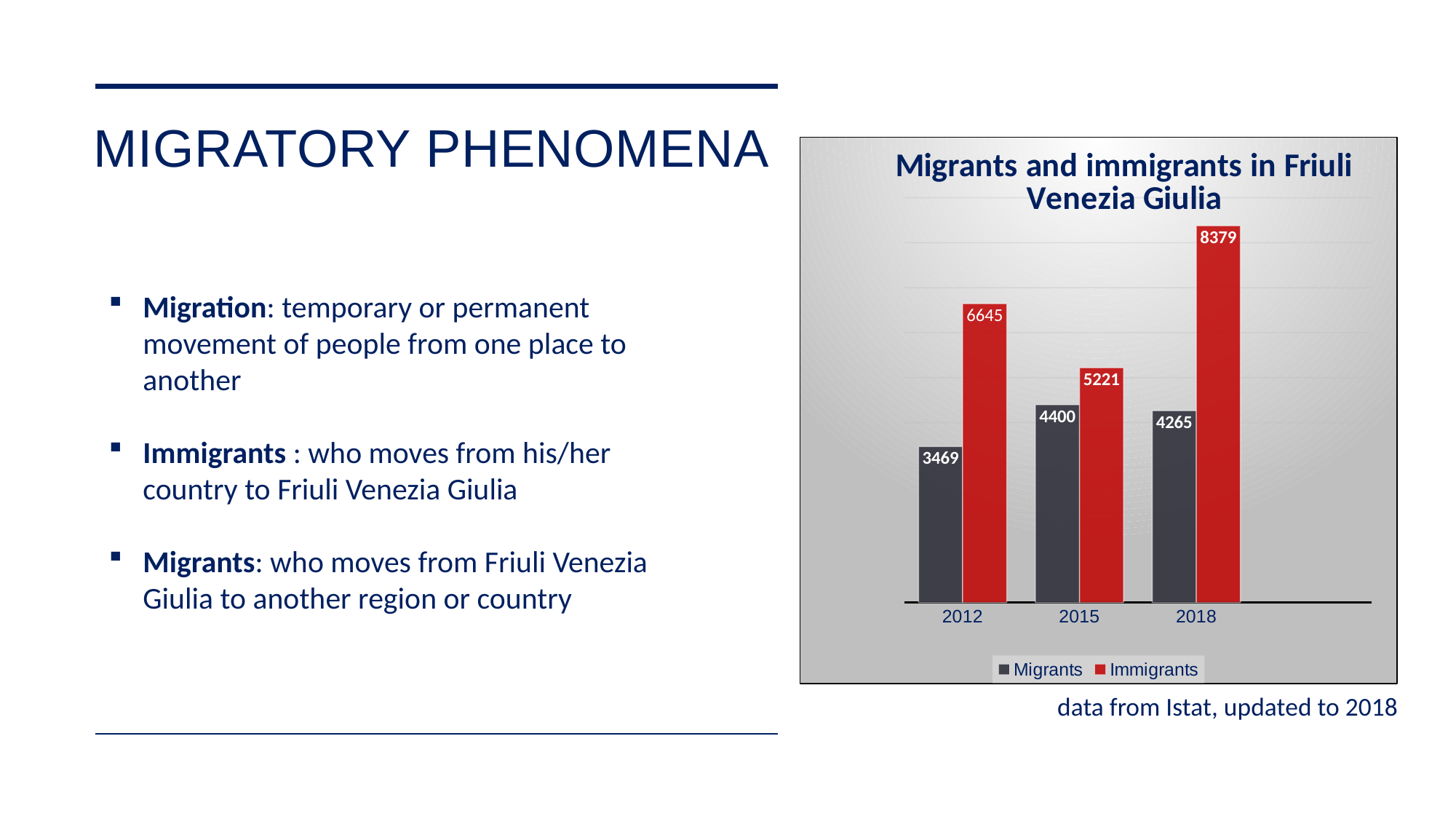

# MIGRATORY PHENOMENA

### Chart: Migrants and immigrants in Friuli Venezia Giulia

| Category | Migrants | Immigrants |
|---|---|---|
| 2012 | 3469.0 | 6645.0 |
| 2015 | 4400.0 | 5221.0 |
| 2018 | 4265.0 | 8379.0 |
|  | None | None |
Migration: temporary or permanent movement of people from one place to another

Immigrants : who moves from his/her country to Friuli Venezia Giulia

Migrants: who moves from Friuli Venezia Giulia to another region or country
data from Istat, updated to 2018